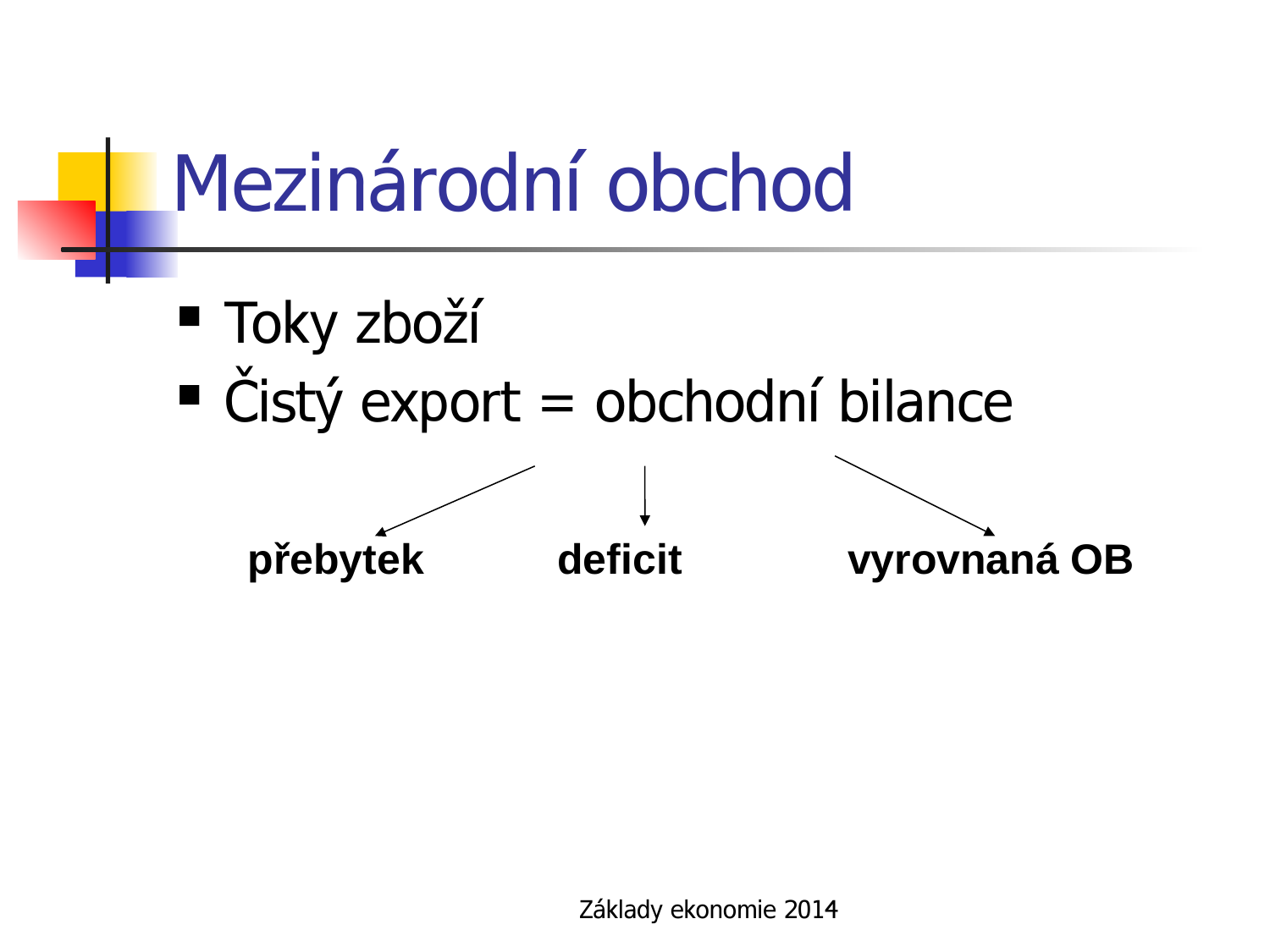

# Mezinárodní obchod
Toky zboží
Čistý export = obchodní bilance

přebytek
deficit
vyrovnaná OB
Základy ekonomie 2014